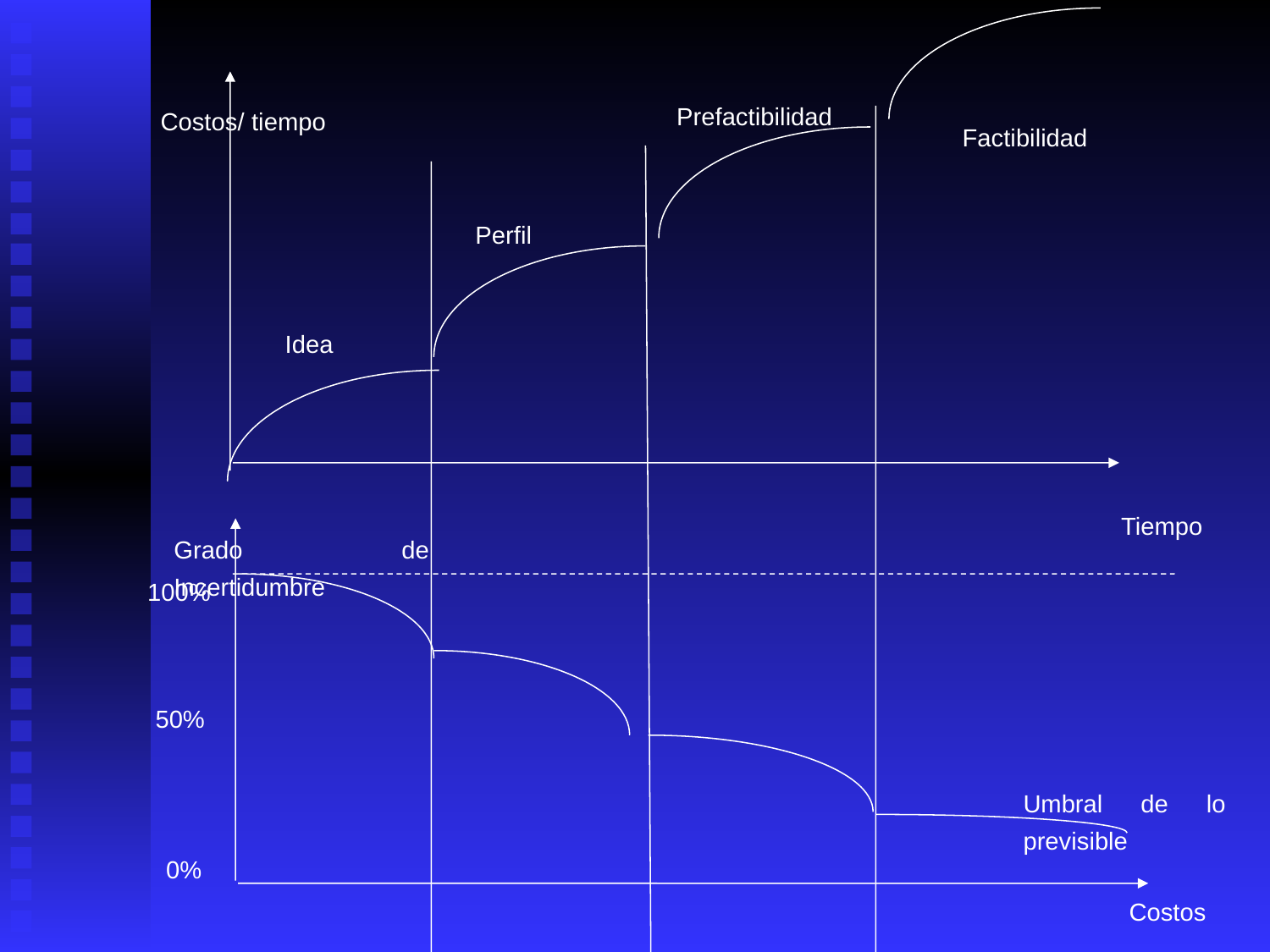

Prefactibilidad
Costos/ tiempo

Factibilidad

Perfil

Idea

Tiempo

Grado de Incertidumbre
100%

50%

Umbral de lo previsible

0%

Costos